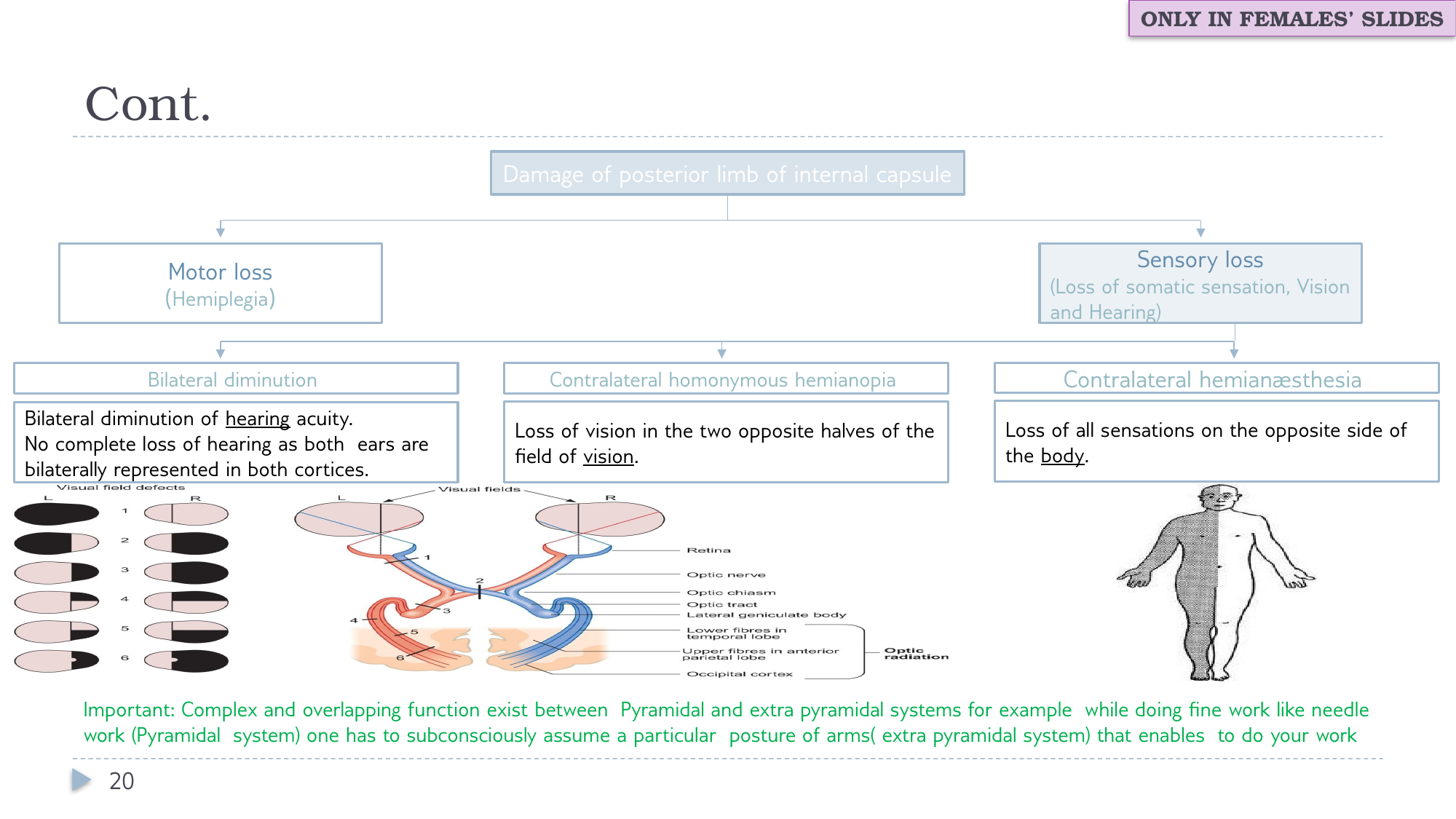

ONLY IN FEMALES’ SLIDES
# Cont.
Damage of posterior limb of internal capsule
Motor loss
(Hemiplegia)
Sensory loss
(Loss of somatic sensation, Vision and Hearing)
Contralateral homonymous hemianopia
Bilateral diminution
Contralateral hemianaesthesia
Loss of all sensations on the opposite side of the body.
Loss of vision in the two opposite halves of the field of vision.
Bilateral diminution of hearing acuity.
No complete loss of hearing as both  ears are bilaterally represented in both cortices.

Important: Complex and overlapping function exist between  Pyramidal and extra pyramidal systems for example  while doing fine work like needle work (Pyramidal  system) one has to subconsciously assume a particular  posture of arms( extra pyramidal system) that enables  to do your work
20